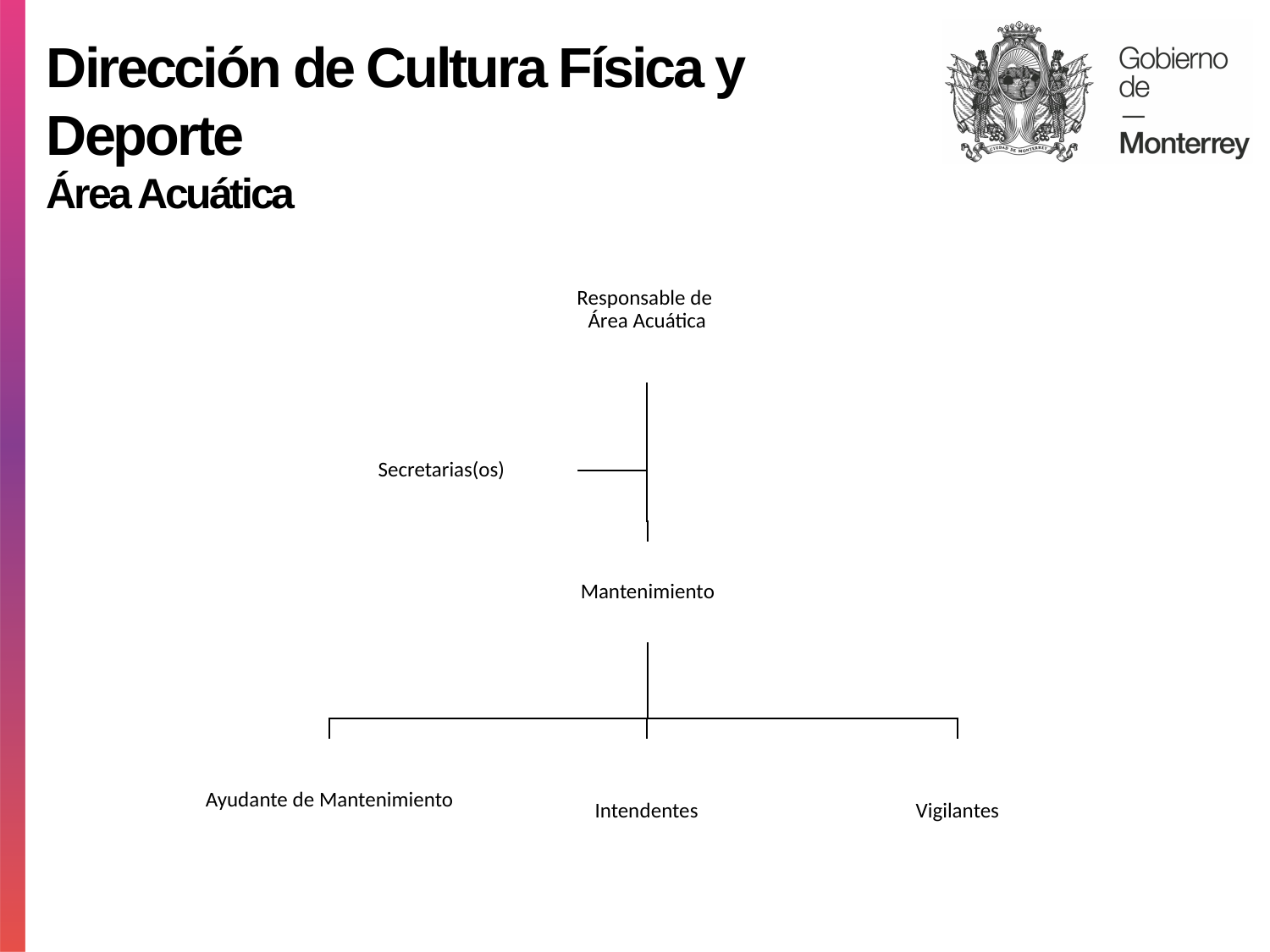

Dirección de Cultura Física y Deporte
Área Acuática
Responsable de
Área Acuática
Mantenimiento
Ayudante de Mantenimiento

Intendentes
Vigilantes
Secretarias(os)